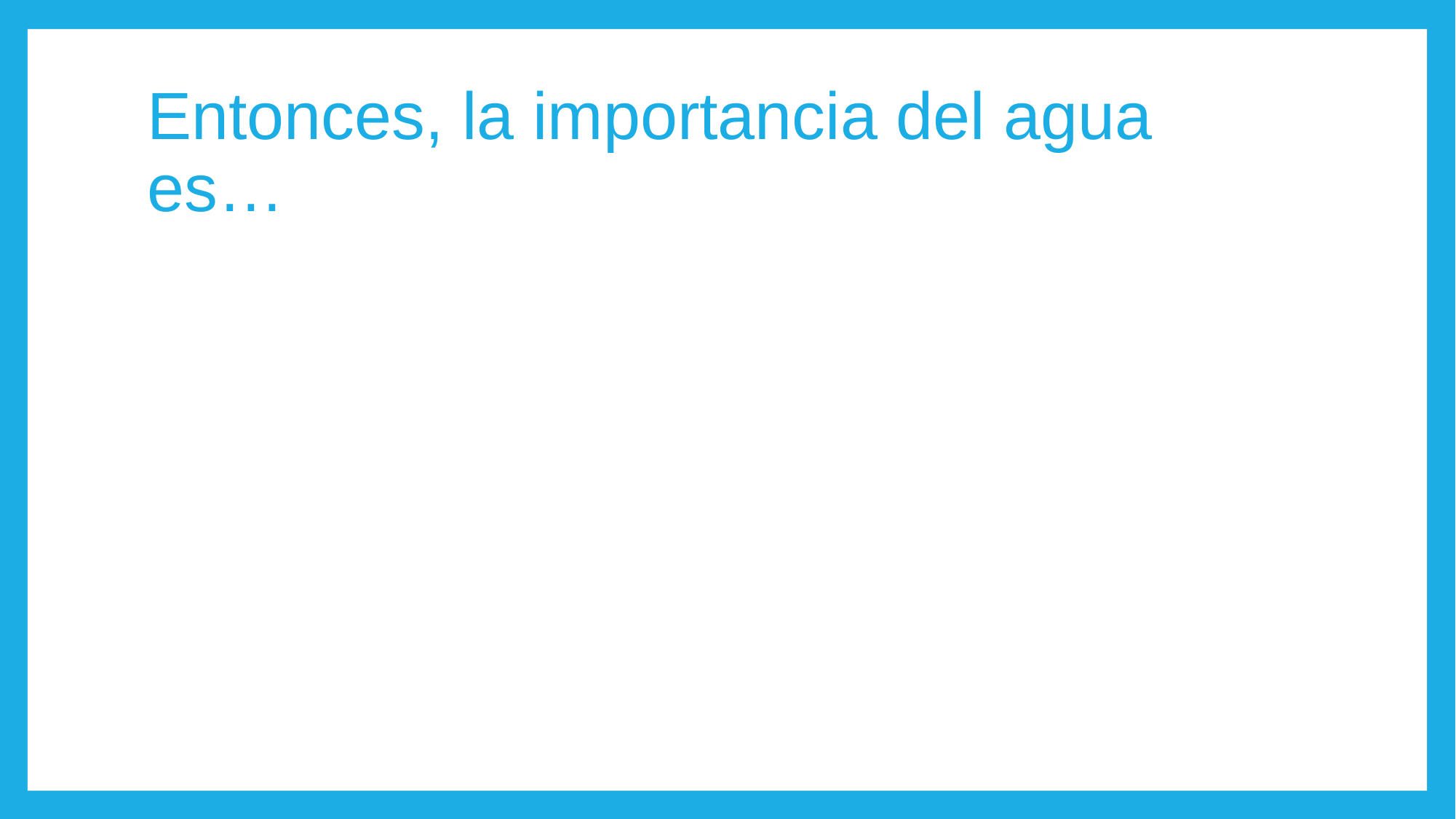

# Entonces, la importancia del agua es…